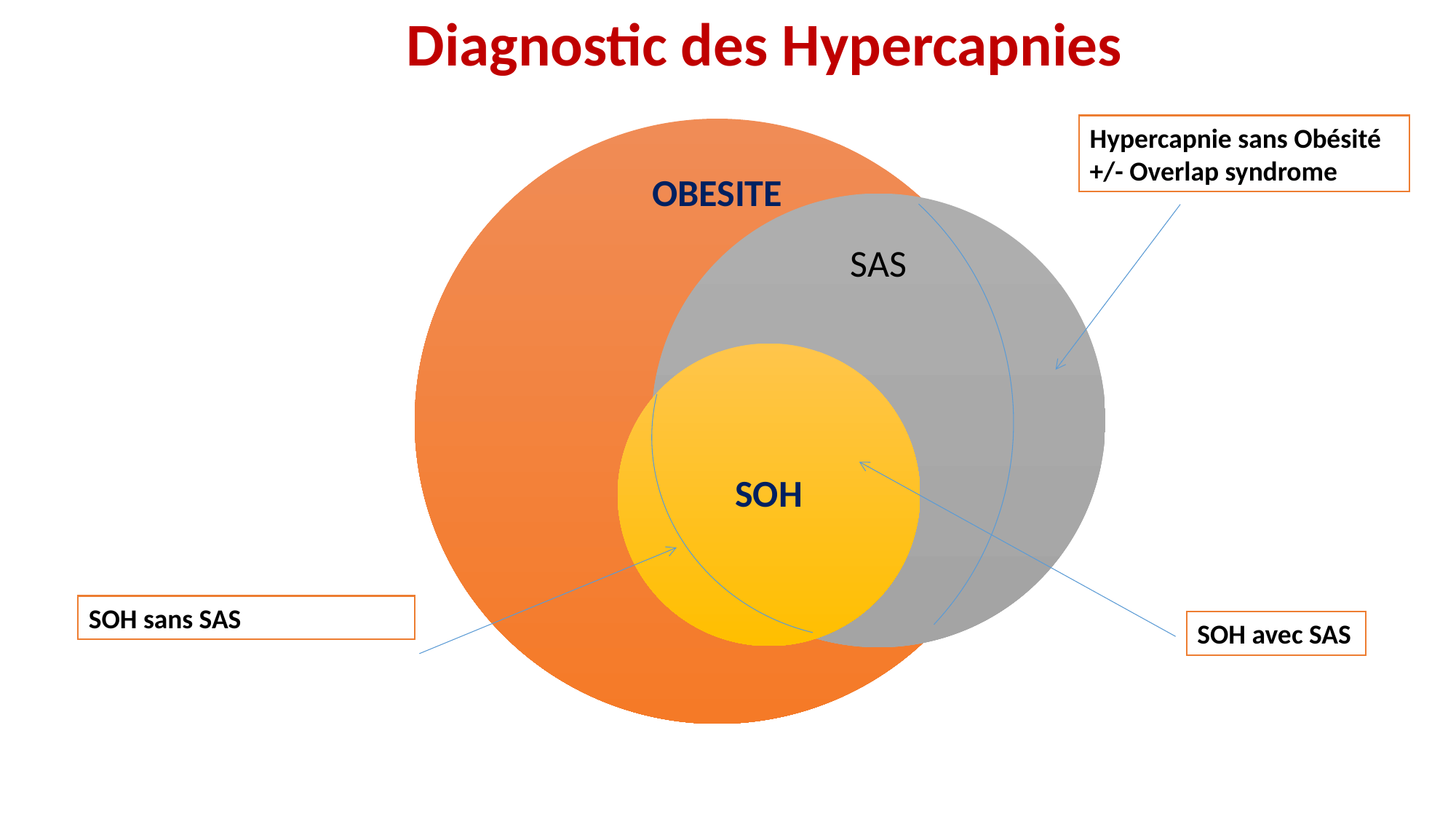

Diagnostic des Hypercapnies
Hypercapnie sans Obésité
+/- Overlap syndrome
OBESITE
SAS
SOH

SOH sans SAS
SOH avec SAS